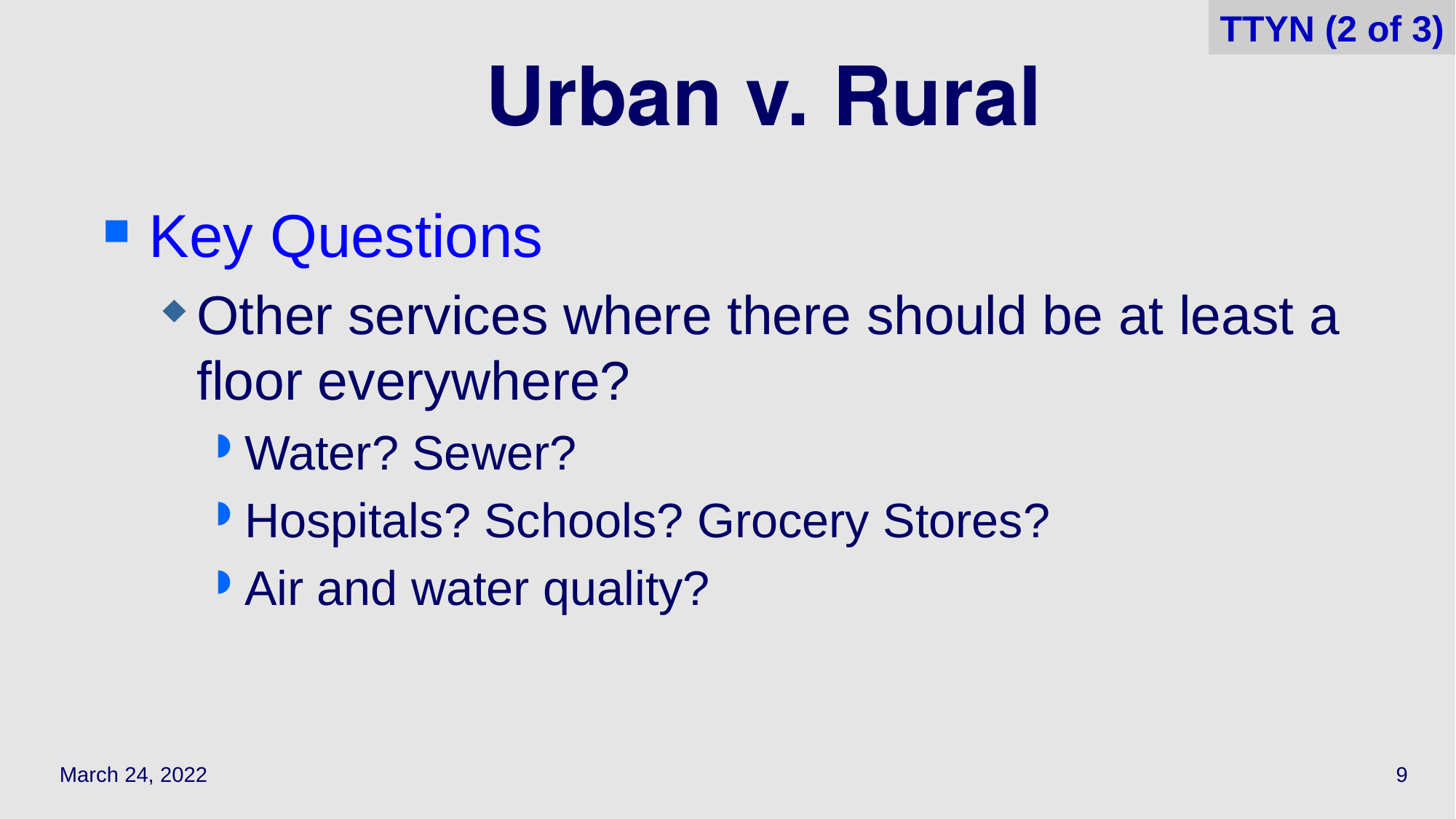

TTYN (2 of 3)
# Urban v. Rural
Key Questions
Other services where there should be at least a floor everywhere?
Water? Sewer?
Hospitals? Schools? Grocery Stores?
Air and water quality?

March 24, 2022
9